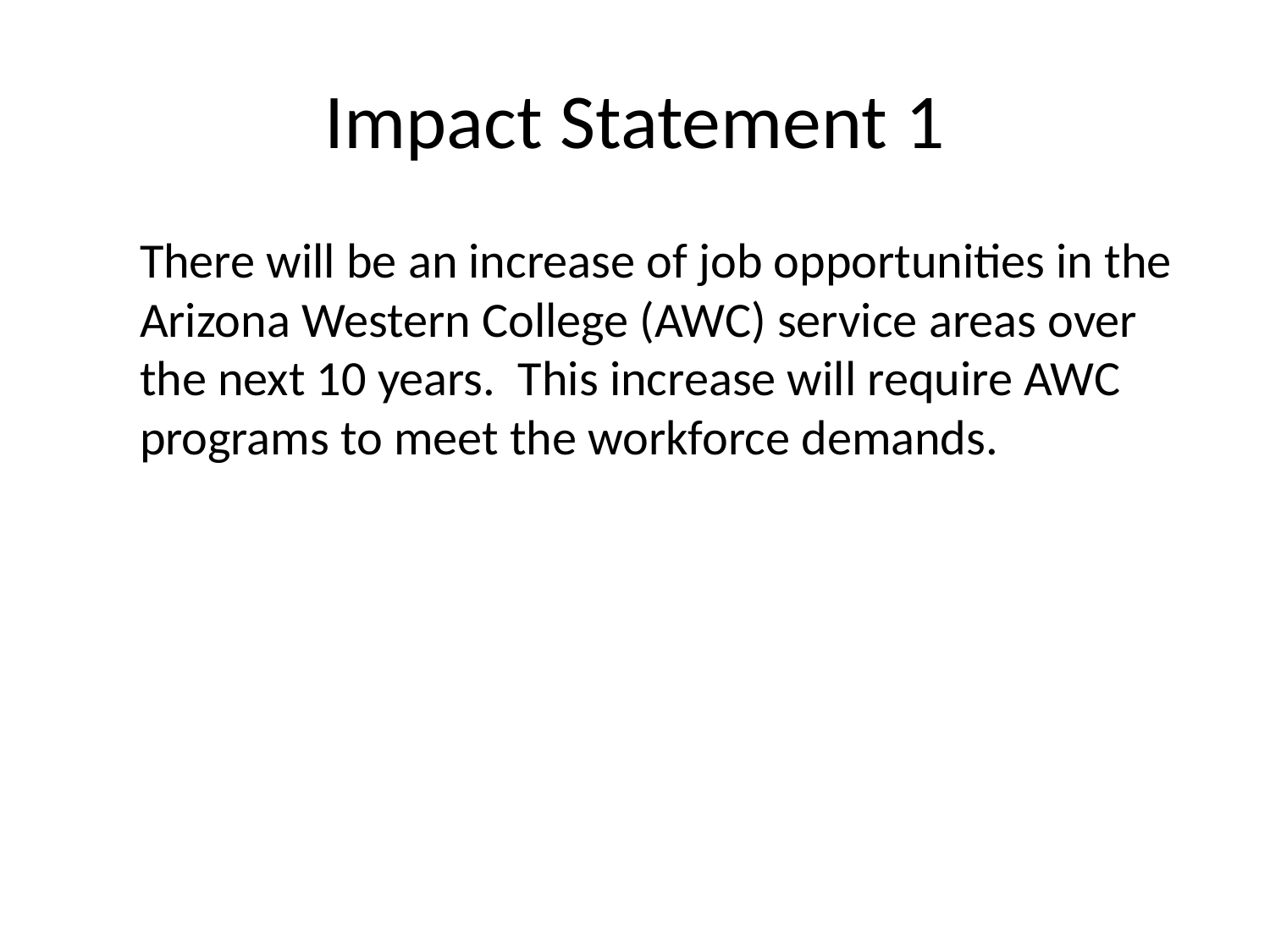

# Impact Statement 1
There will be an increase of job opportunities in the Arizona Western College (AWC) service areas over the next 10 years.  This increase will require AWC programs to meet the workforce demands.